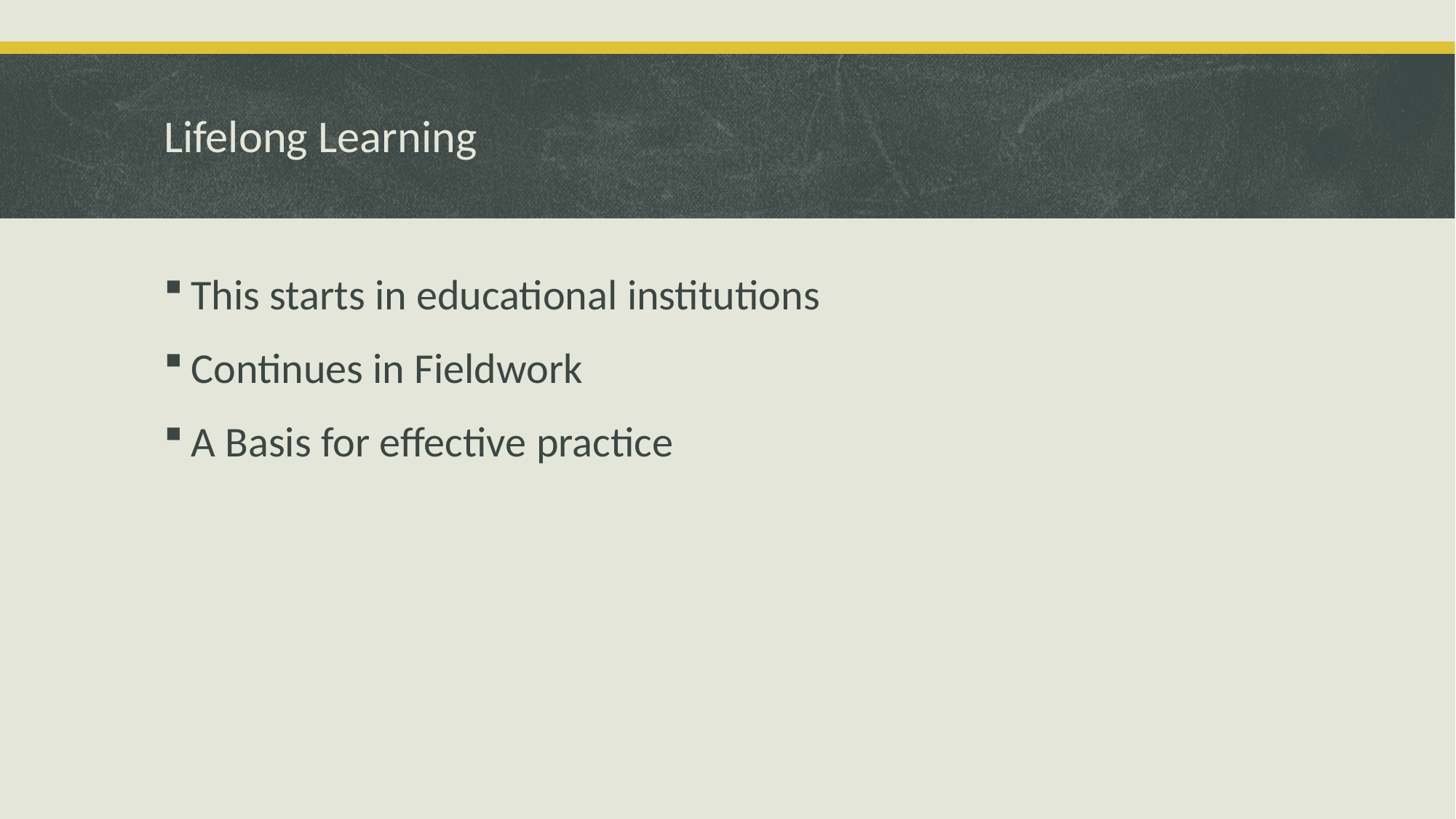

# Lifelong Learning
This starts in educational institutions
Continues in Fieldwork
A Basis for effective practice